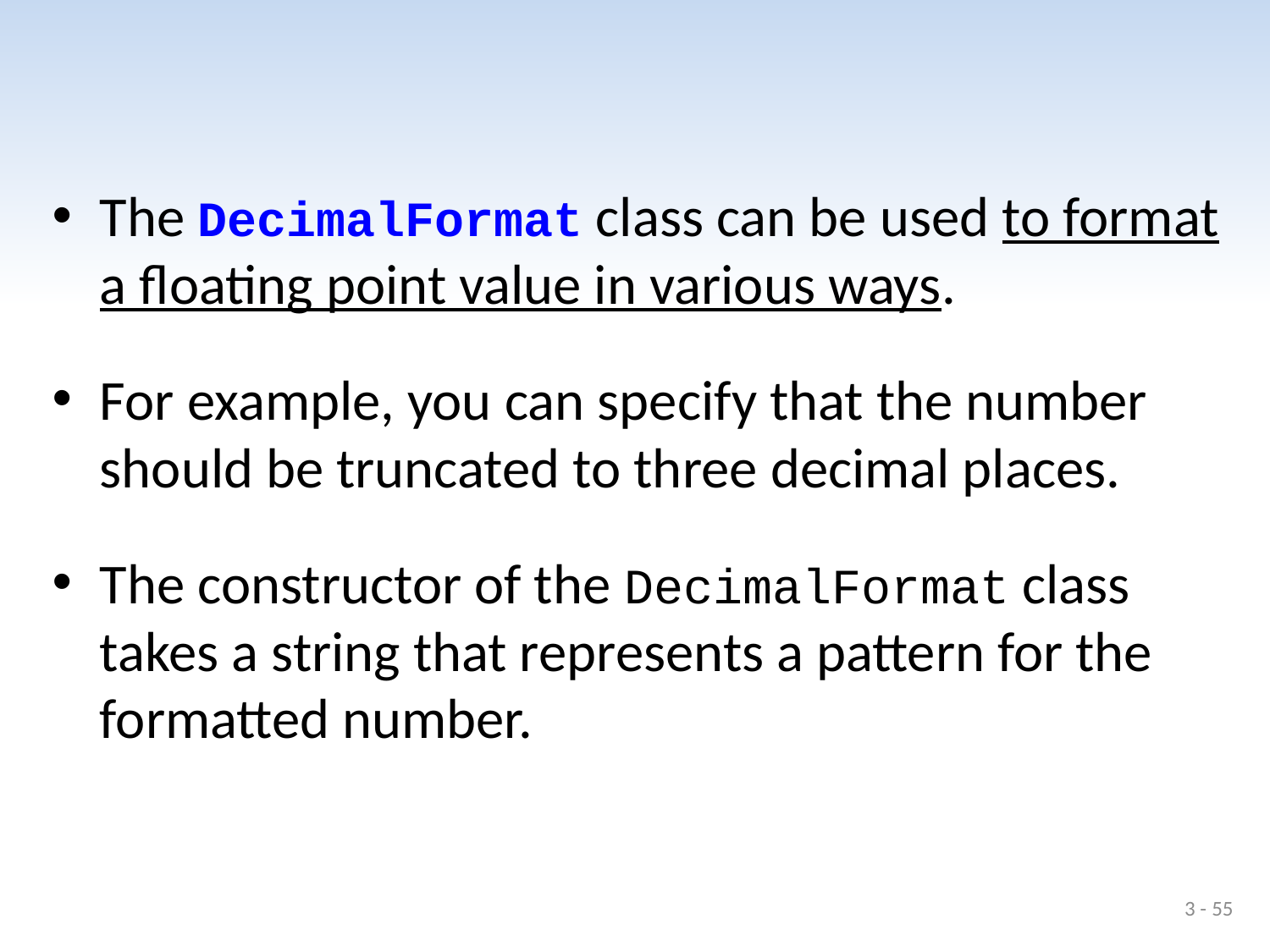

#
The DecimalFormat class can be used to format a floating point value in various ways.
For example, you can specify that the number should be truncated to three decimal places.
The constructor of the DecimalFormat class takes a string that represents a pattern for the formatted number.
3 - 55